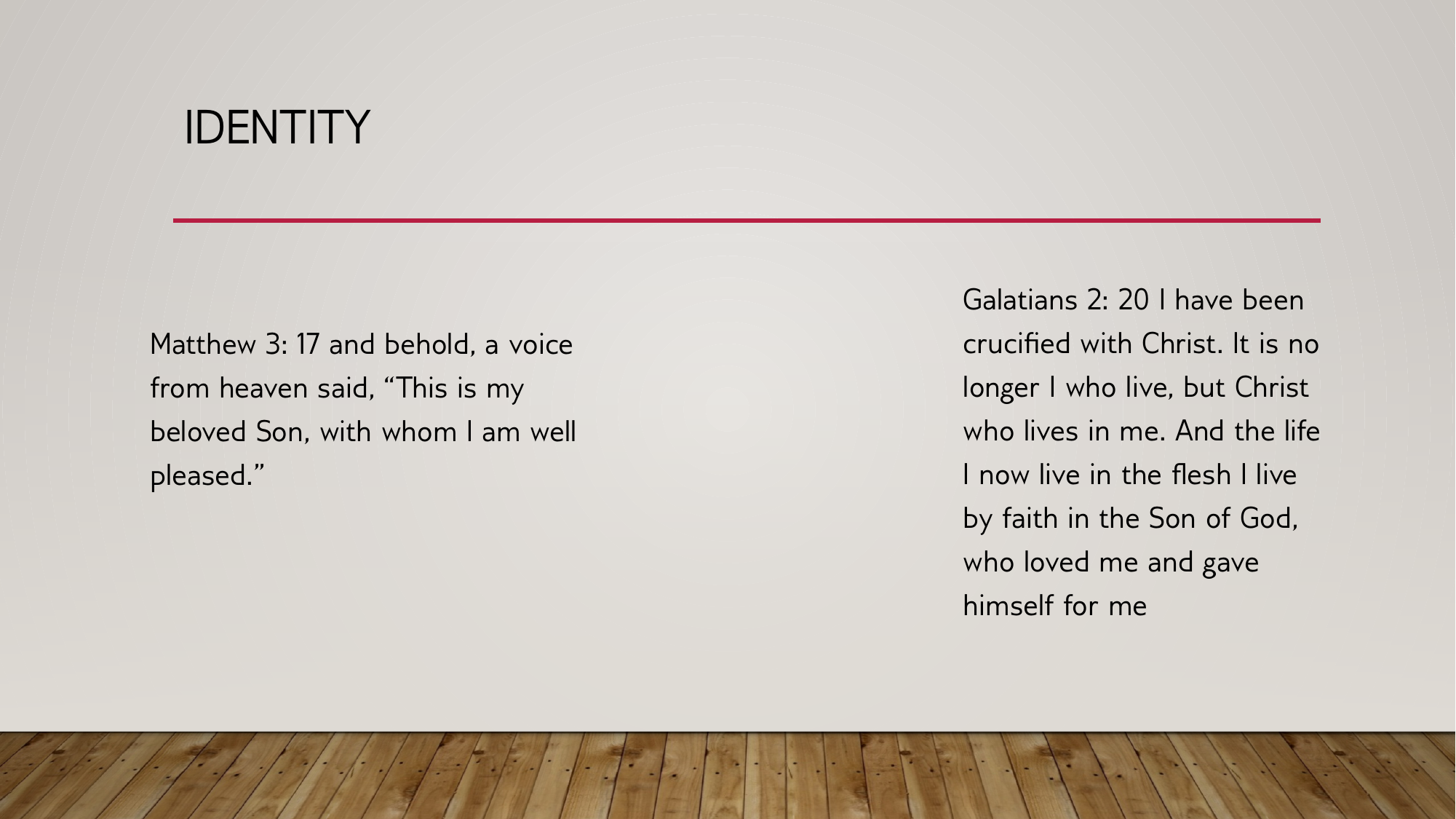

# Identity
Galatians 2: 20 I have been crucified with Christ. It is no longer I who live, but Christ who lives in me. And the life I now live in the flesh I live by faith in the Son of God, who loved me and gave himself for me
Matthew 3: 17 and behold, a voice from heaven said, “This is my beloved Son, with whom I am well pleased.”